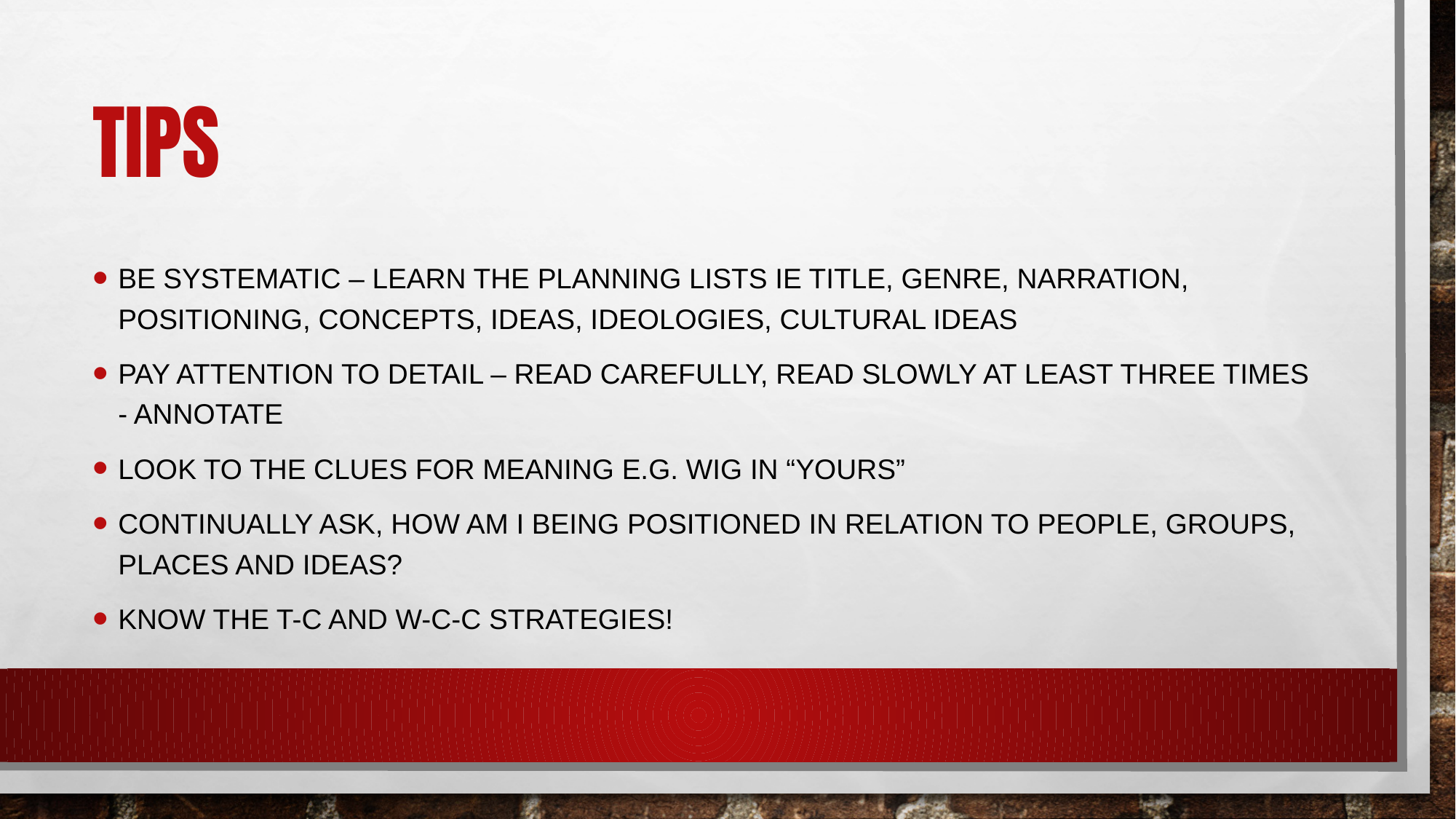

# Tips
Be systematic – learn the planning lists ie title, genre, narration, positioning, concepts, ideas, ideologies, cultural ideas
Pay attention to detail – read carefully, read slowly at least three times - annotate
Look to the clues for meaning e.g. wig in “Yours”
Continually ask, how am I being positioned in relation to people, groups, places and ideas?
Know the t-c and w-c-c strategies!